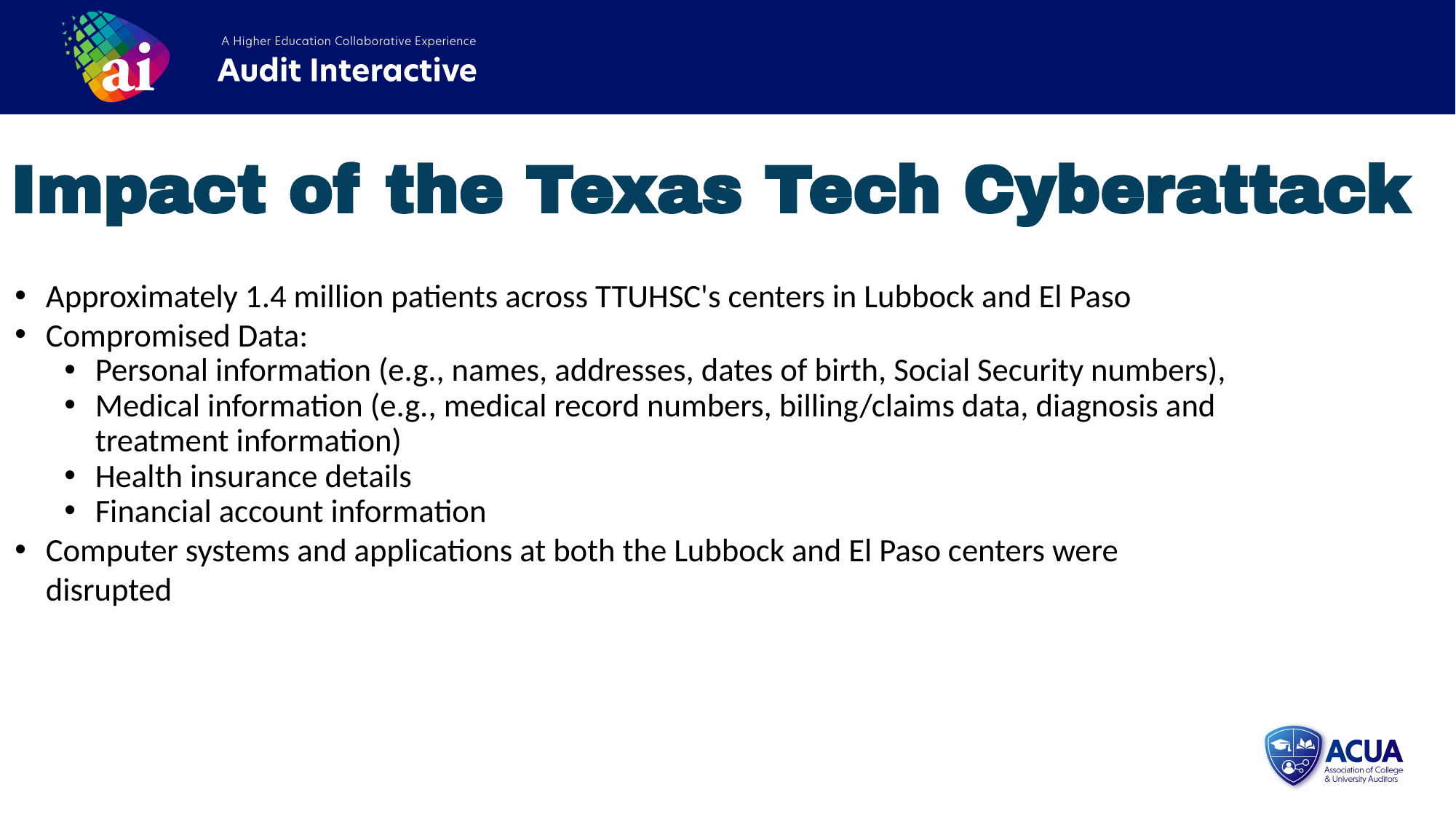

Impact of the Texas Tech Cyberattack
Approximately 1.4 million patients across TTUHSC's centers in Lubbock and El Paso
Compromised Data:
Personal information (e.g., names, addresses, dates of birth, Social Security numbers),
Medical information (e.g., medical record numbers, billing/claims data, diagnosis and treatment information)
Health insurance details
Financial account information
Computer systems and applications at both the Lubbock and El Paso centers were disrupted